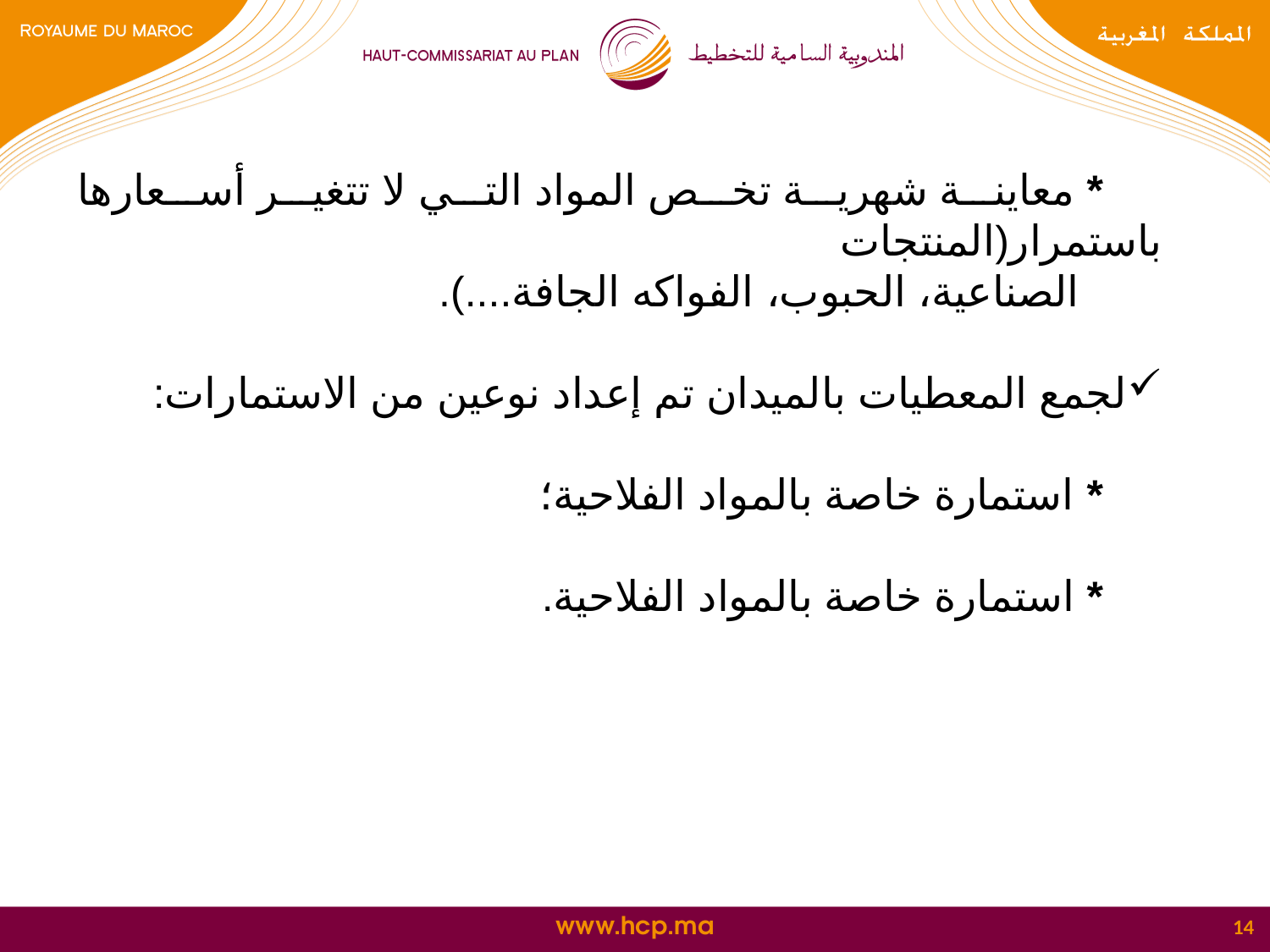

* معاينة شهرية تخص المواد التي لا تتغير أسعارها باستمرار(المنتجات
       الصناعية، الحبوب، الفواكه الجافة....).

لجمع المعطيات بالميدان تم إعداد نوعين من الاستمارات:

     * استمارة خاصة بالمواد الفلاحية؛

     * استمارة خاصة بالمواد الفلاحية.

14